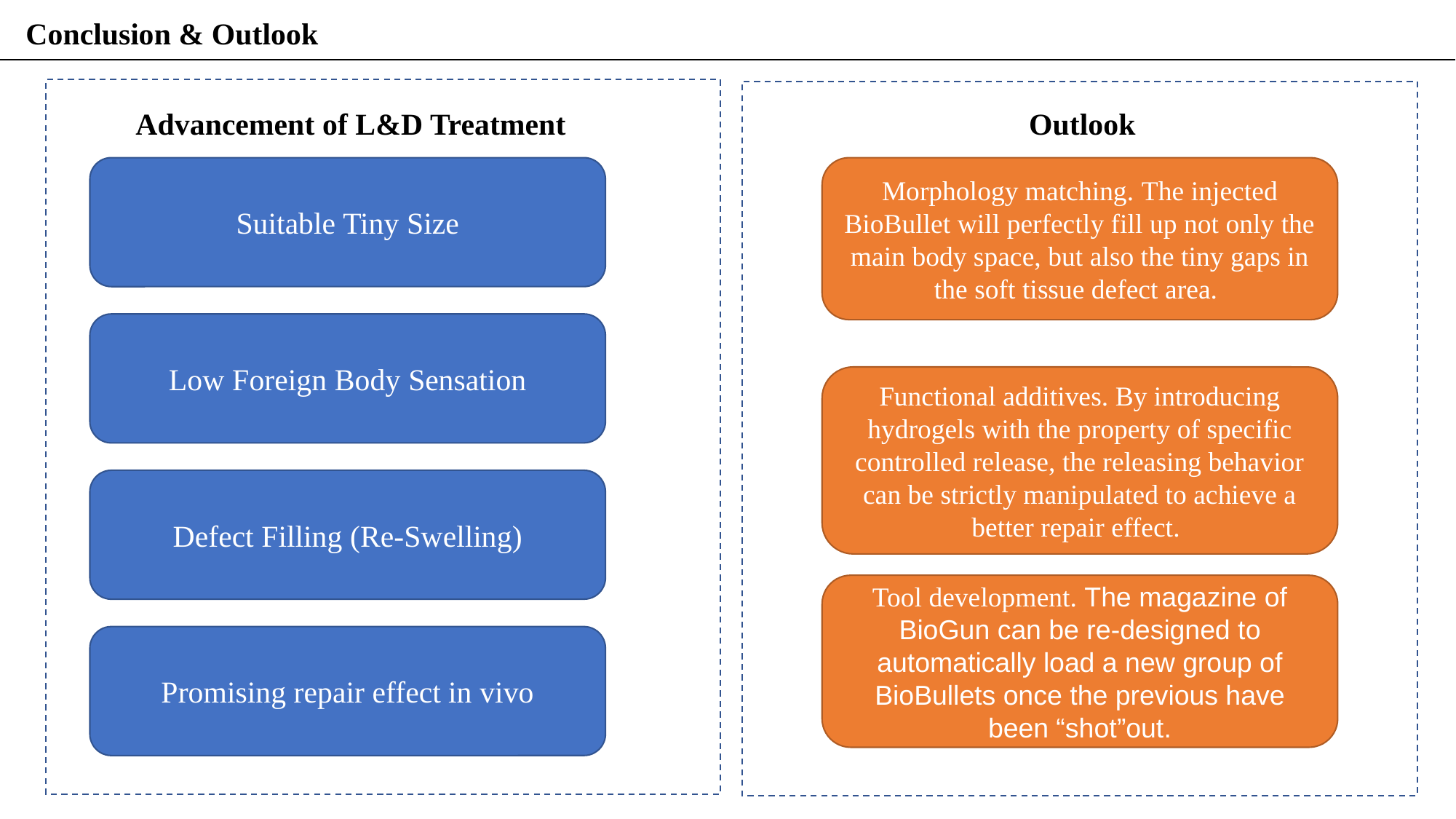

Conclusion & Outlook

Advancement of L&D Treatment
Outlook
Suitable Tiny Size
Morphology matching. The injected BioBullet will perfectly fill up not only the main body space, but also the tiny gaps in the soft tissue defect area.
Low Foreign Body Sensation
Functional additives. By introducing hydrogels with the property of specific controlled release, the releasing behavior can be strictly manipulated to achieve a better repair effect.
Defect Filling (Re-Swelling)
Tool development. The magazine of BioGun can be re-designed to automatically load a new group of BioBullets once the previous have been “shot”out.
Promising repair effect in vivo